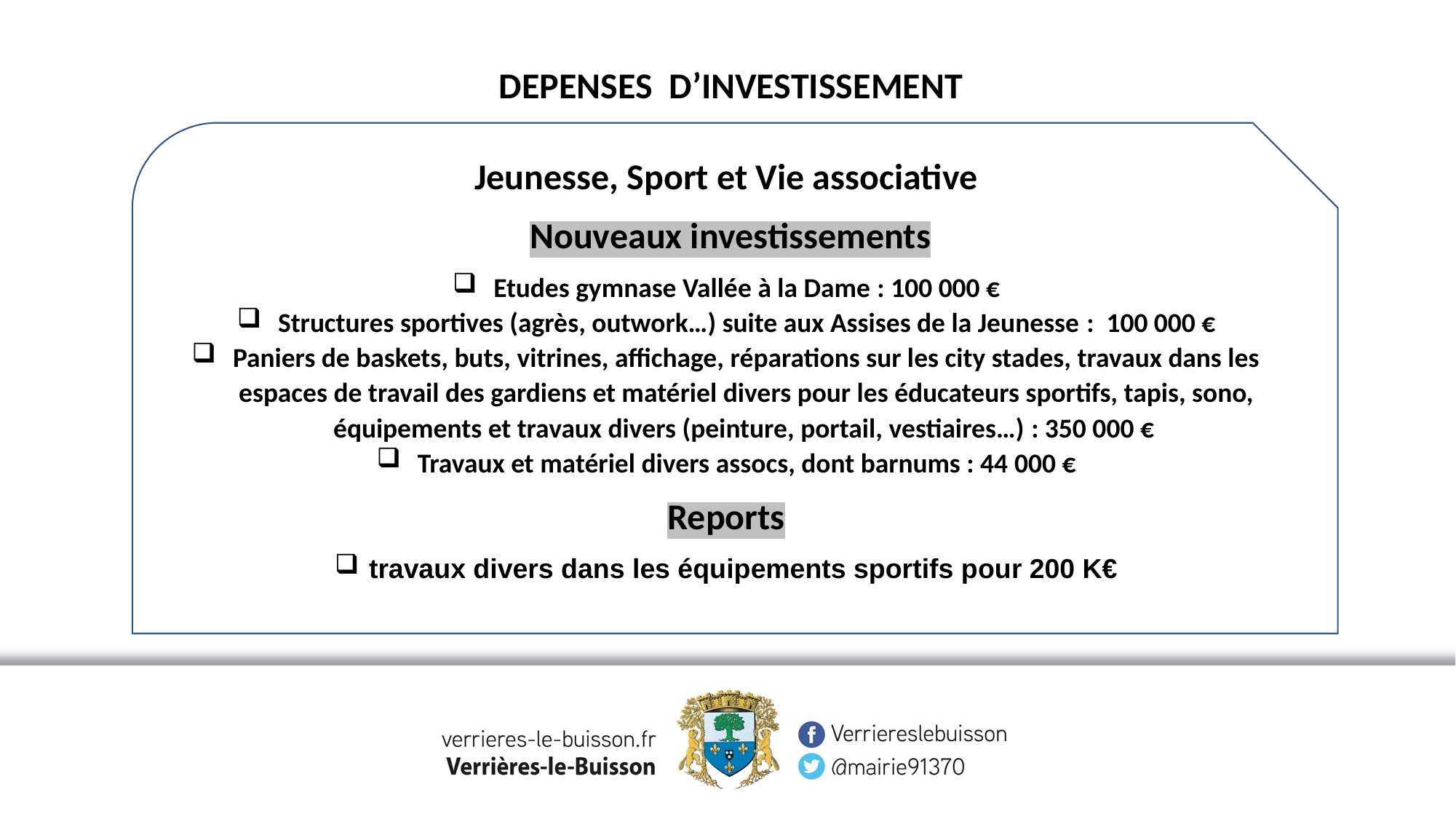

DEPENSES  D’INVESTISSEMENT
Jeunesse, Sport et Vie associative
 Nouveaux investissements
Etudes gymnase Vallée à la Dame : 100 000 €
Structures sportives (agrès, outwork…) suite aux Assises de la Jeunesse :  100 000 €
Paniers de baskets, buts, vitrines, affichage, réparations sur les city stades, travaux dans les espaces de travail des gardiens et matériel divers pour les éducateurs sportifs, tapis, sono, équipements et travaux divers (peinture, portail, vestiaires…) : 350 000 €
Travaux et matériel divers assocs, dont barnums : 44 000 €
Reports
travaux divers dans les équipements sportifs pour 200 K€